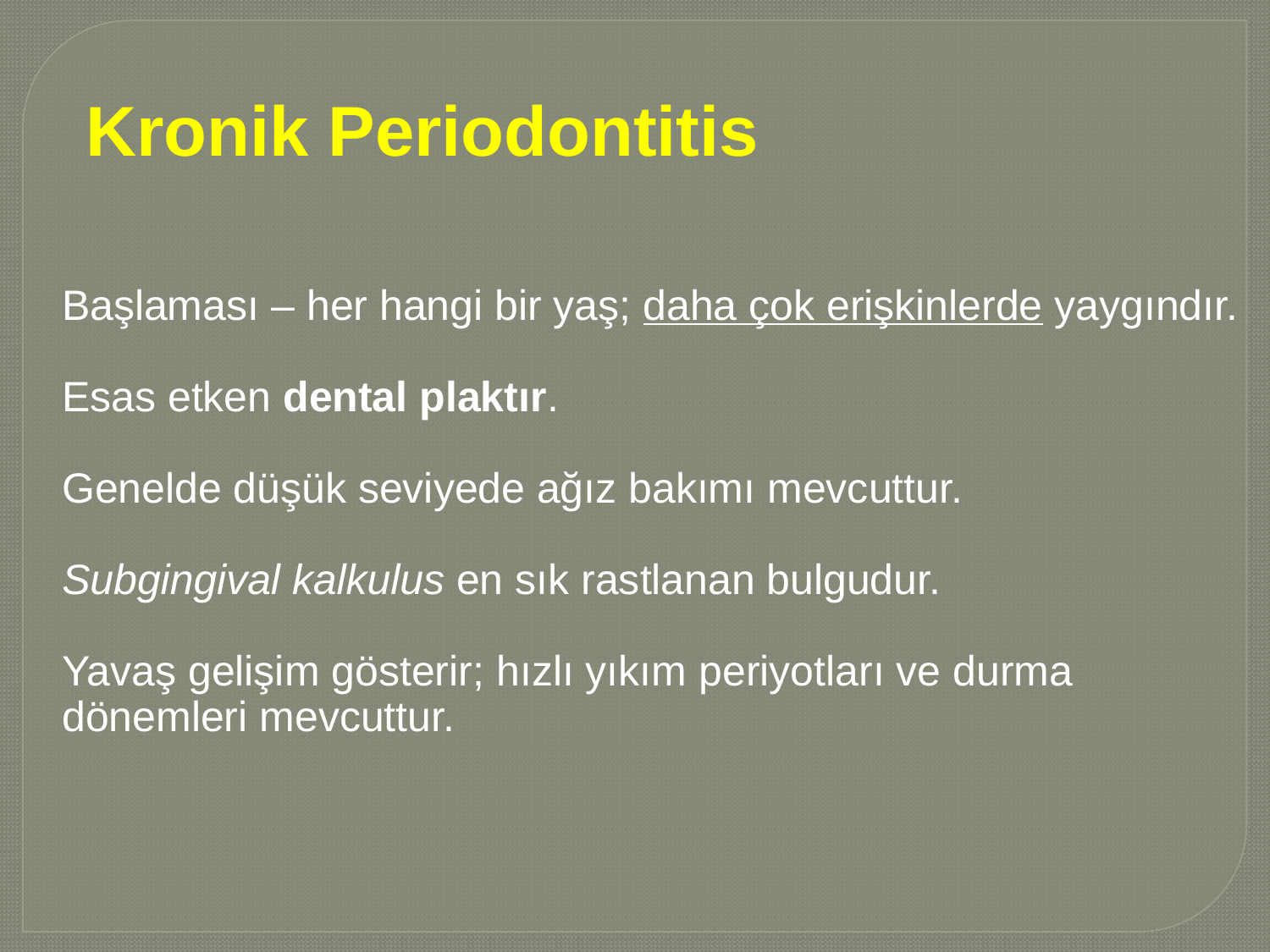

Kronik Periodontitis
Başlaması – her hangi bir yaş; daha çok erişkinlerde yaygındır.

Esas etken dental plaktır.

Genelde düşük seviyede ağız bakımı mevcuttur.

Subgingival kalkulus en sık rastlanan bulgudur.

Yavaş gelişim gösterir; hızlı yıkım periyotları ve durma dönemleri mevcuttur.